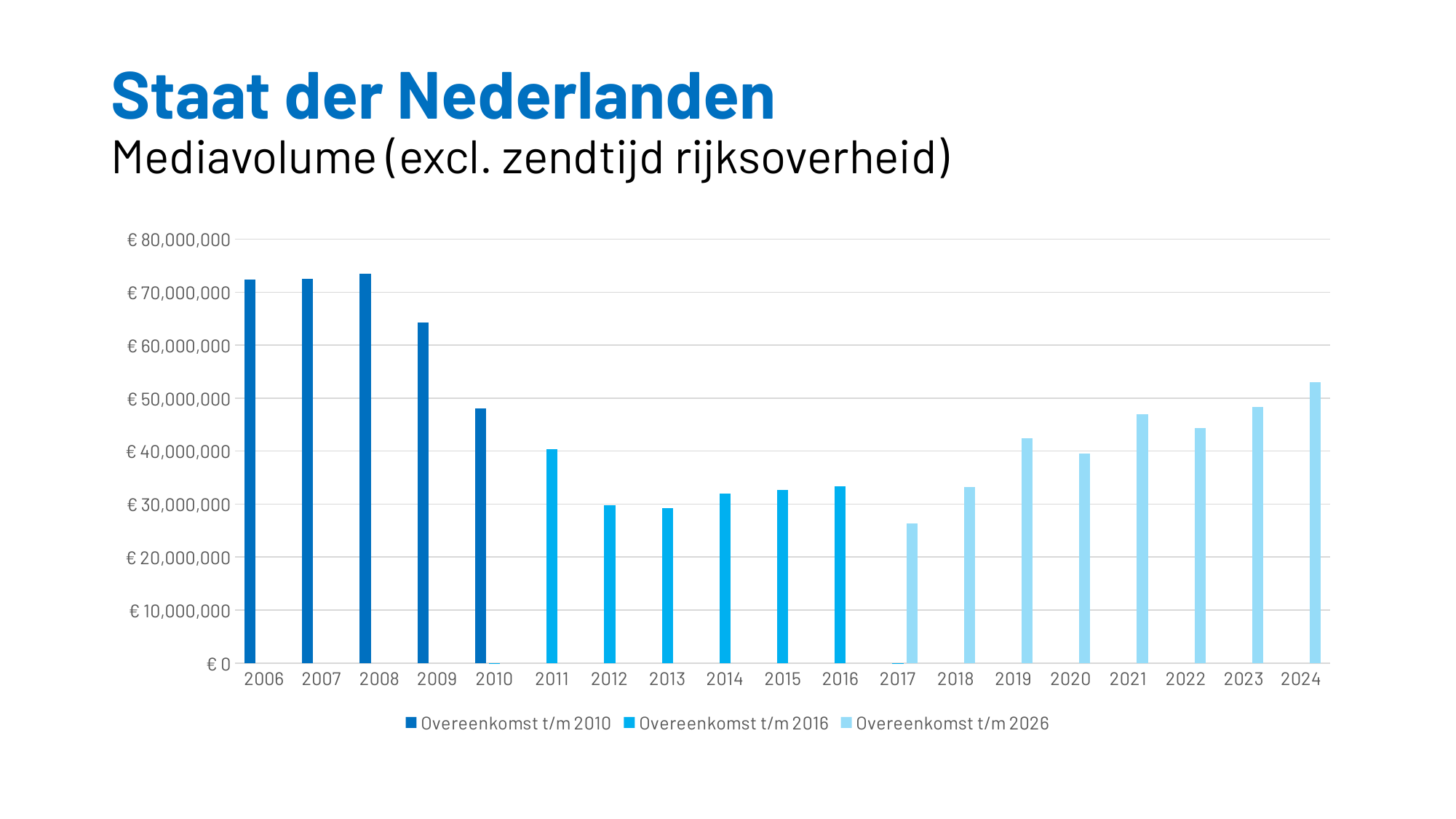

# Staat der Nederlanden Mediavolume (excl. zendtijd rijksoverheid)

### Chart

| Category | Overeenkomst t/m 2010 | Overeenkomst t/m 2016 | Overeenkomst t/m 2026 |
|---|---|---|---|
| 2006 | 72379572.855475 | None | None |
| 2007 | 72525103.36736123 | None | None |
| 2008 | 73490218.85492404 | None | None |
| 2009 | 64323973.88119293 | None | None |
| 2010 | 48008271.67689874 | 7433.638644805942 | None |
| 2011 | None | 40328521.51764715 | None |
| 2012 | None | 29822153.983210586 | None |
| 2013 | None | 29292011.60430107 | None |
| 2014 | None | 31959971.72723391 | None |
| 2015 | None | 32607259.52904978 | None |
| 2016 | None | 33339046.46771404 | None |
| 2017 | None | 6376.823017469364 | 26406543.66063966 |
| 2018 | None | None | 33173849.03823501 |
| 2019 | None | None | 42463028.499028884 |
| 2020 | None | None | 39602234.84154288 |
| 2021 | None | None | 47007622.124876186 |
| 2022 | None | None | 44295965.38356502 |
| 2023 | None | None | 48305558.49840267 |
| 2024 | None | None | 52964713.591041885 |